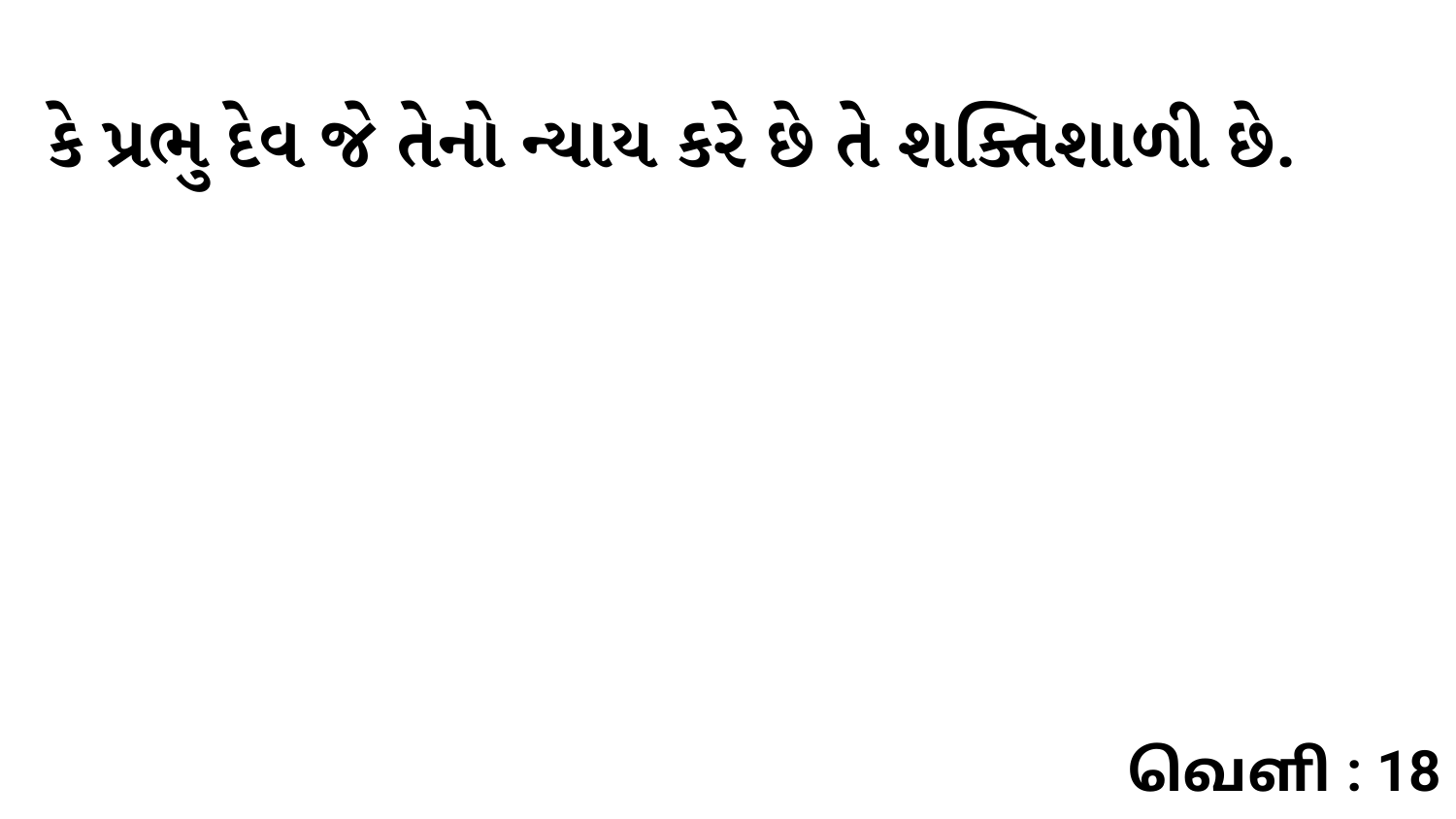

કે પ્રભુ દેવ જે તેનો ન્યાય કરે છે તે શક્તિશાળી છે.
வெளி : 18